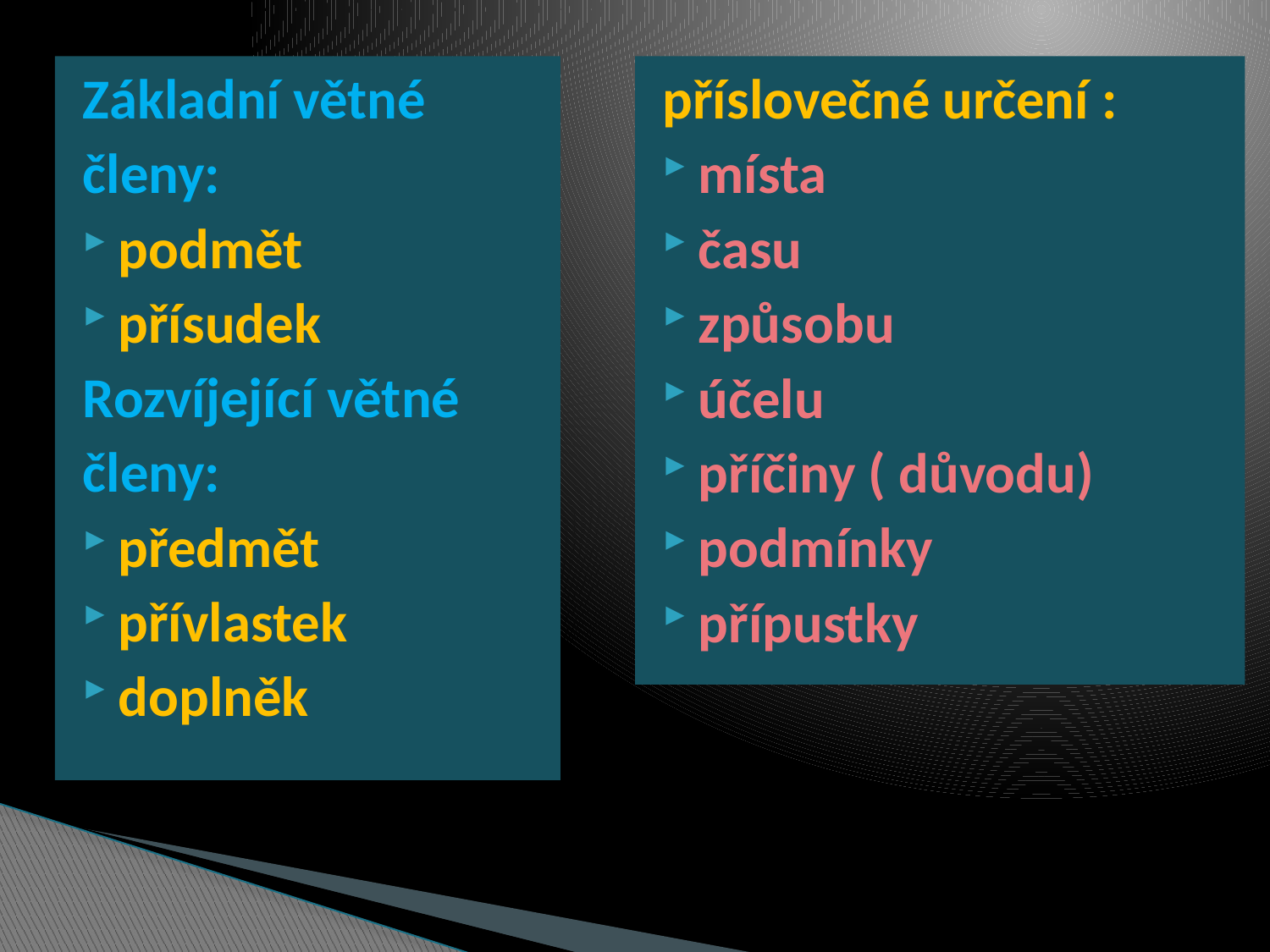

Základní větné
členy:
podmět
přísudek
Rozvíjející větné
členy:
předmět
přívlastek
doplněk
příslovečné určení :
místa
času
způsobu
účelu
příčiny ( důvodu)
podmínky
přípustky